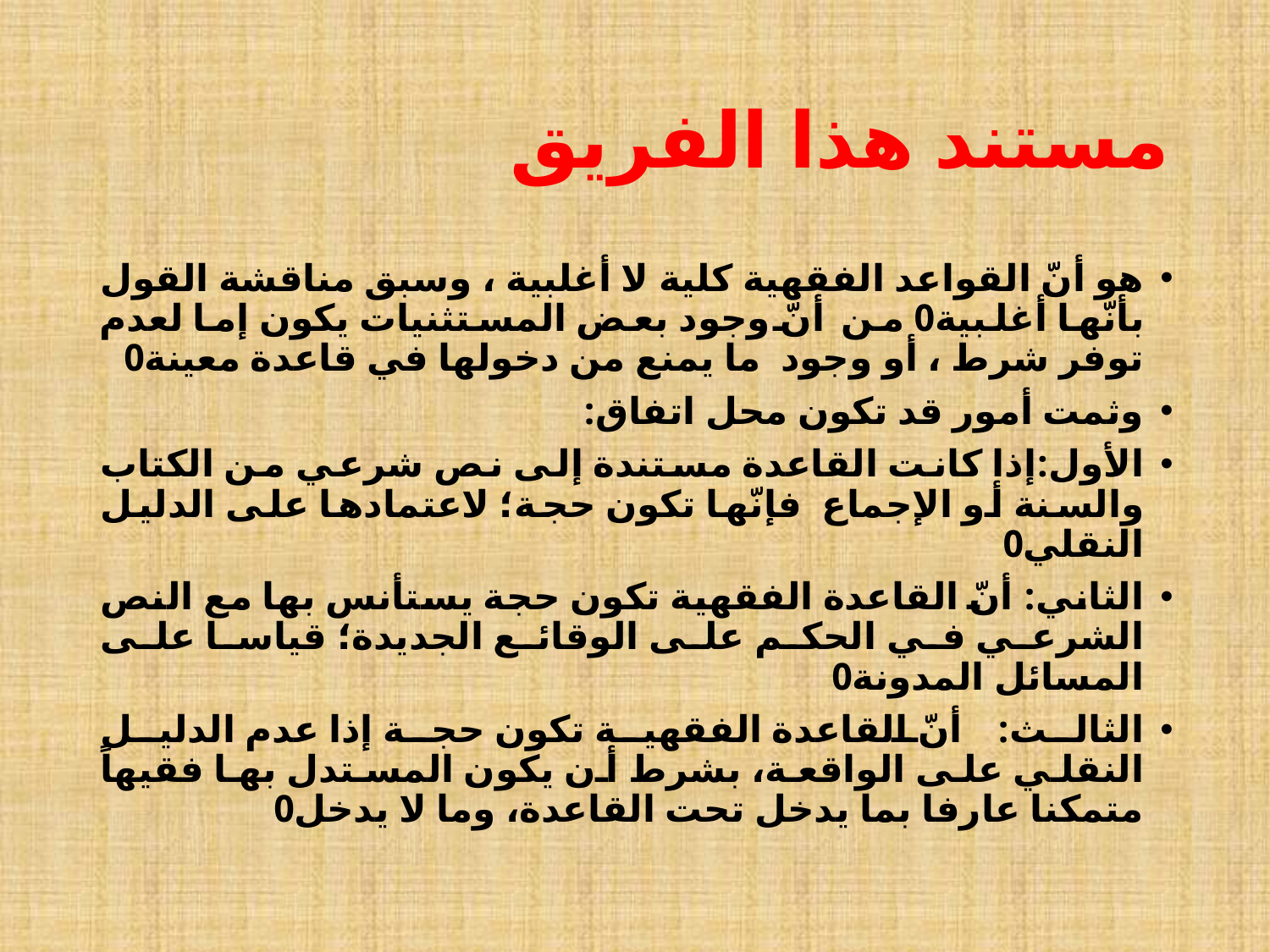

# مستند هذا الفريق
هو أنّ القواعد الفقهية كلية لا أغلبية ، وسبق مناقشة القول بأنّها أغلبية0 من أنّ وجود بعض المستثنيات يكون إما لعدم توفر شرط ، أو وجود  ما يمنع من دخولها في قاعدة معينة0
وثمت أمور قد تكون محل اتفاق:
الأول:إذا كانت القاعدة مستندة إلى نص شرعي من الكتاب والسنة أو الإجماع  فإنّها تكون حجة؛ لاعتمادها على الدليل النقلي0
الثاني: أنّ القاعدة الفقهية تكون حجة يستأنس بها مع النص الشرعي في الحكم على الوقائع الجديدة؛ قياسا على المسائل المدونة0
الثالث: أنّ القاعدة الفقهية تكون حجة إذا عدم الدليل النقلي على الواقعة، بشرط أن يكون المستدل بها فقيهاً متمكنا عارفا بما يدخل تحت القاعدة، وما لا يدخل0